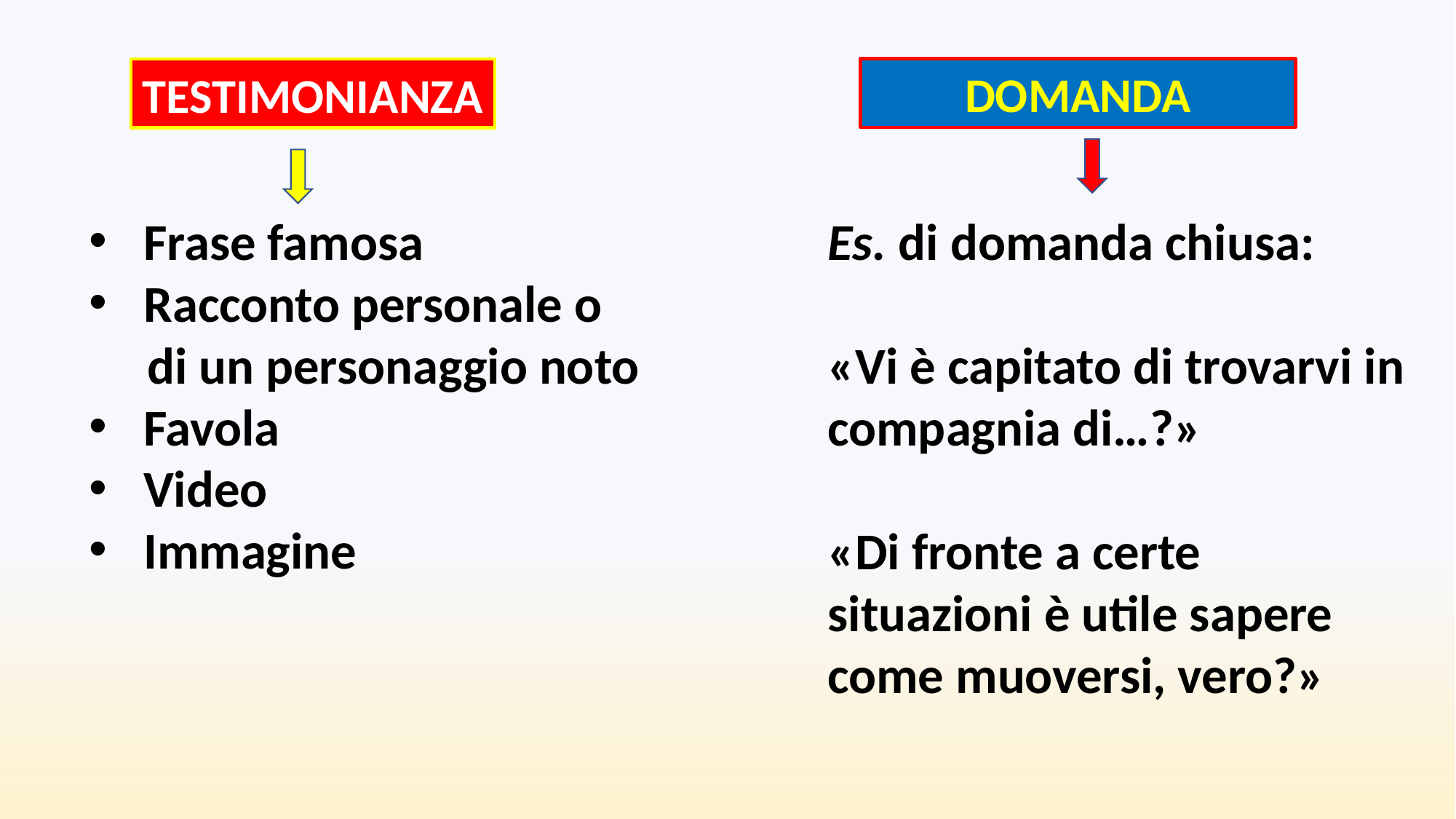

DOMANDA
TESTIMONIANZA

Frase famosa
Racconto personale o
     di un personaggio noto
Favola
Video
Immagine
Es. di domanda chiusa:

«Vi è capitato di trovarvi in compagnia di…?»

«Di fronte a certe situazioni è utile sapere come muoversi, vero?»